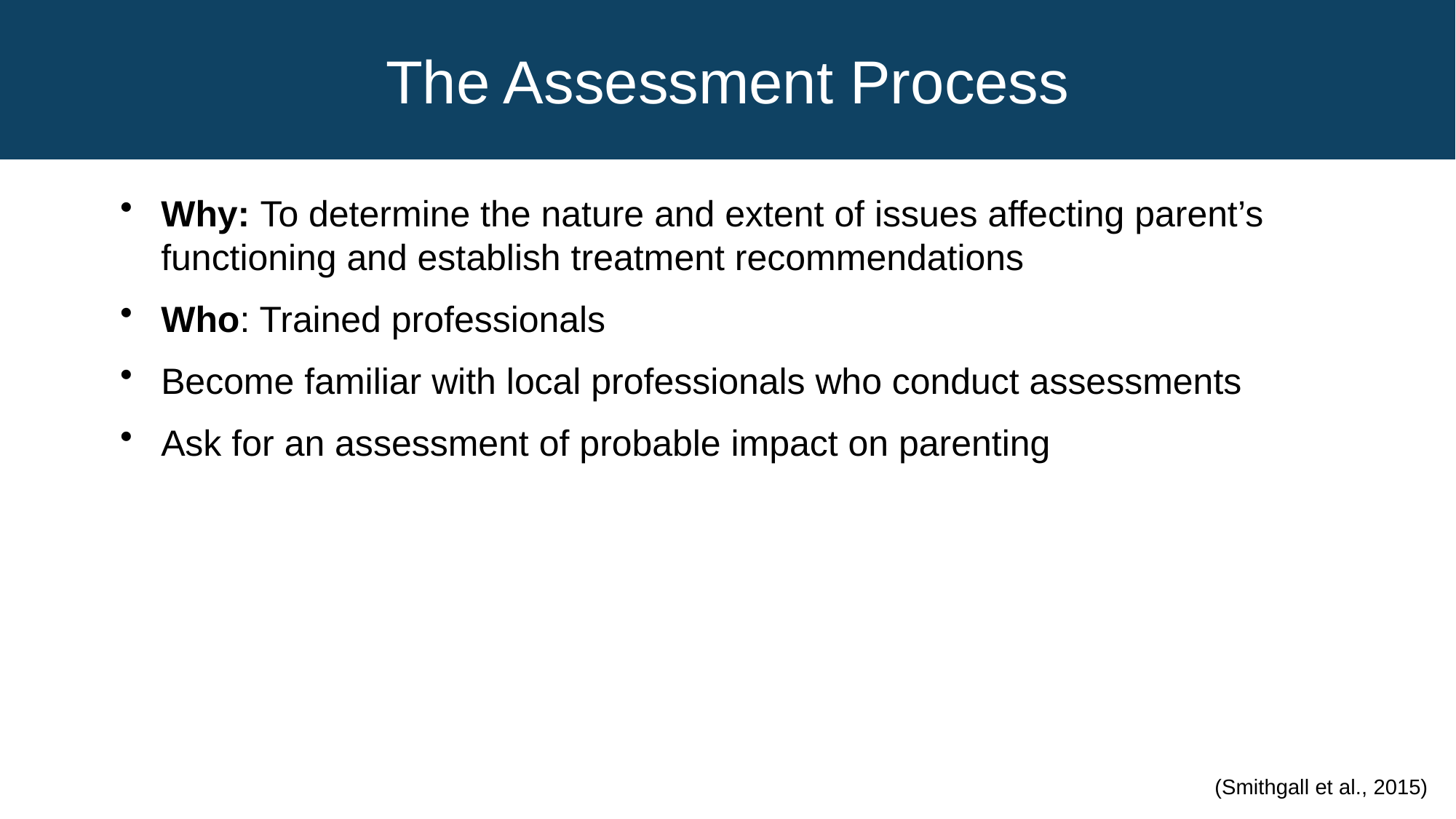

# The Assessment Process
Why: To determine the nature and extent of issues affecting parent’s functioning and establish treatment recommendations
Who: Trained professionals
Become familiar with local professionals who conduct assessments
Ask for an assessment of probable impact on parenting

(Smithgall et al., 2015)